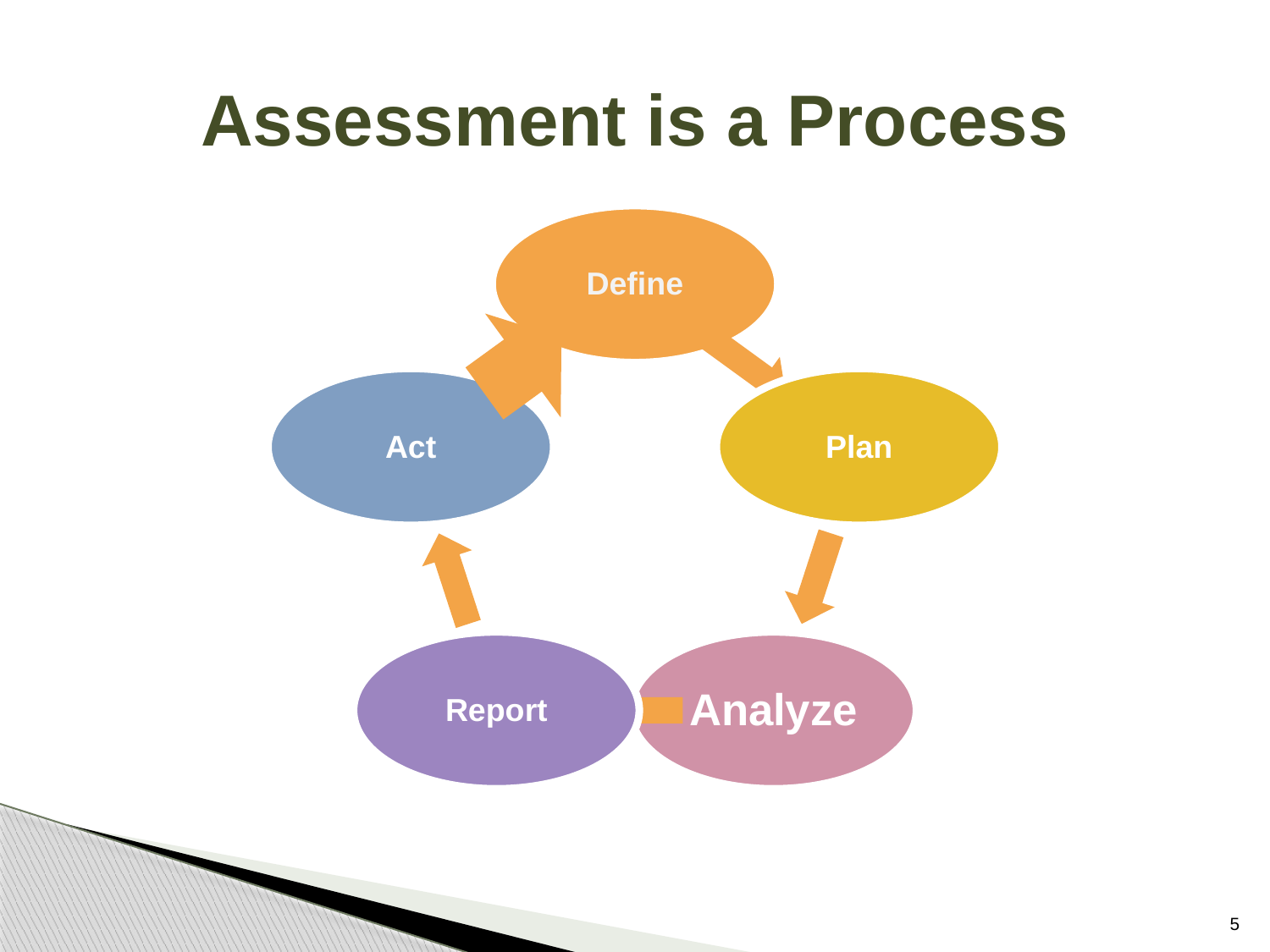

# Assessment is a Process
Define
Plan
Analyze
Report
Act
5